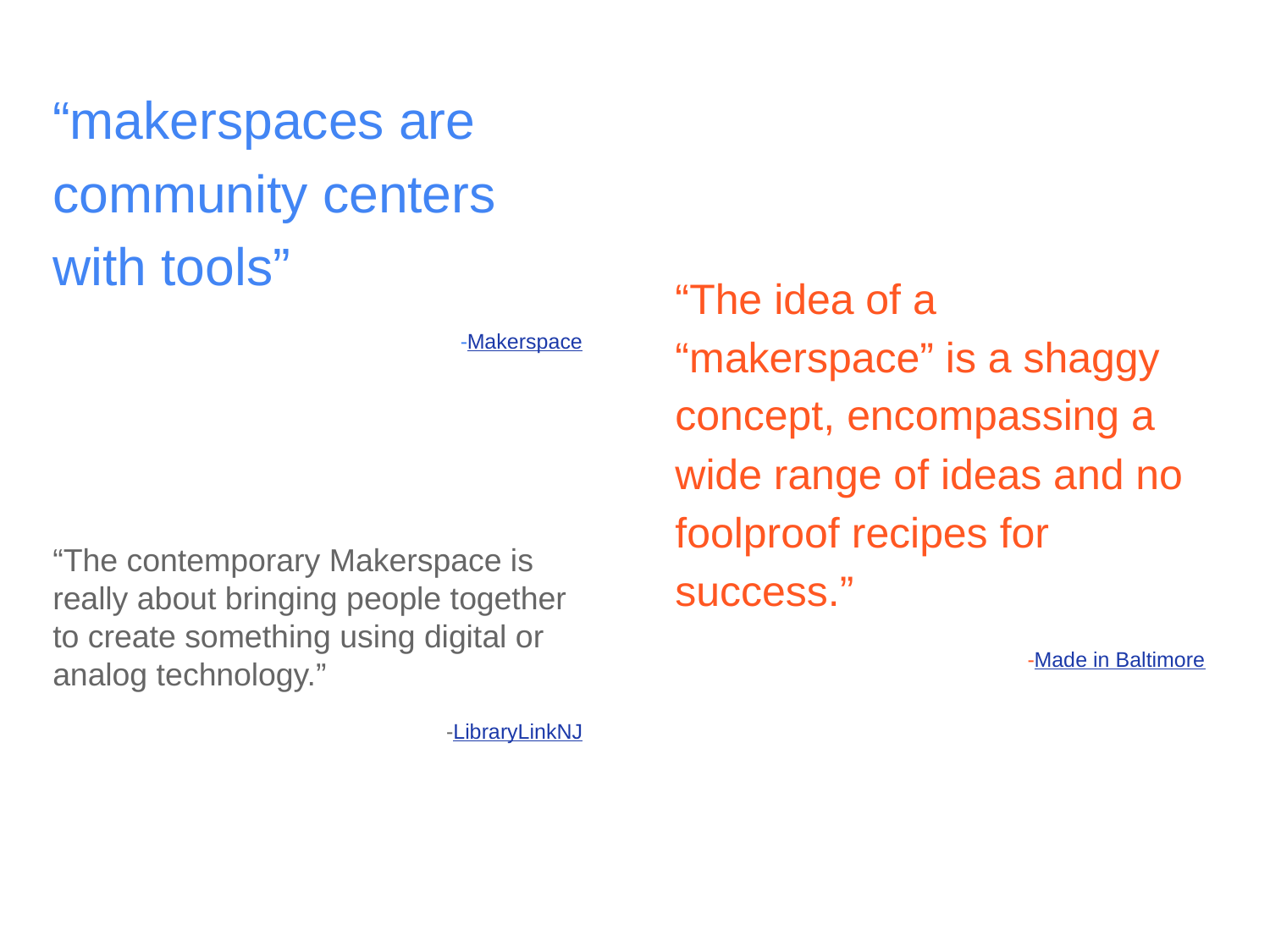

“makerspaces are community centers with tools”
-Makerspace

“The idea of a “makerspace” is a shaggy concept, encompassing a wide range of ideas and no foolproof recipes for success.”
-Made in Baltimore
“The contemporary Makerspace is really about bringing people together to create something using digital or analog technology.”

-LibraryLinkNJ